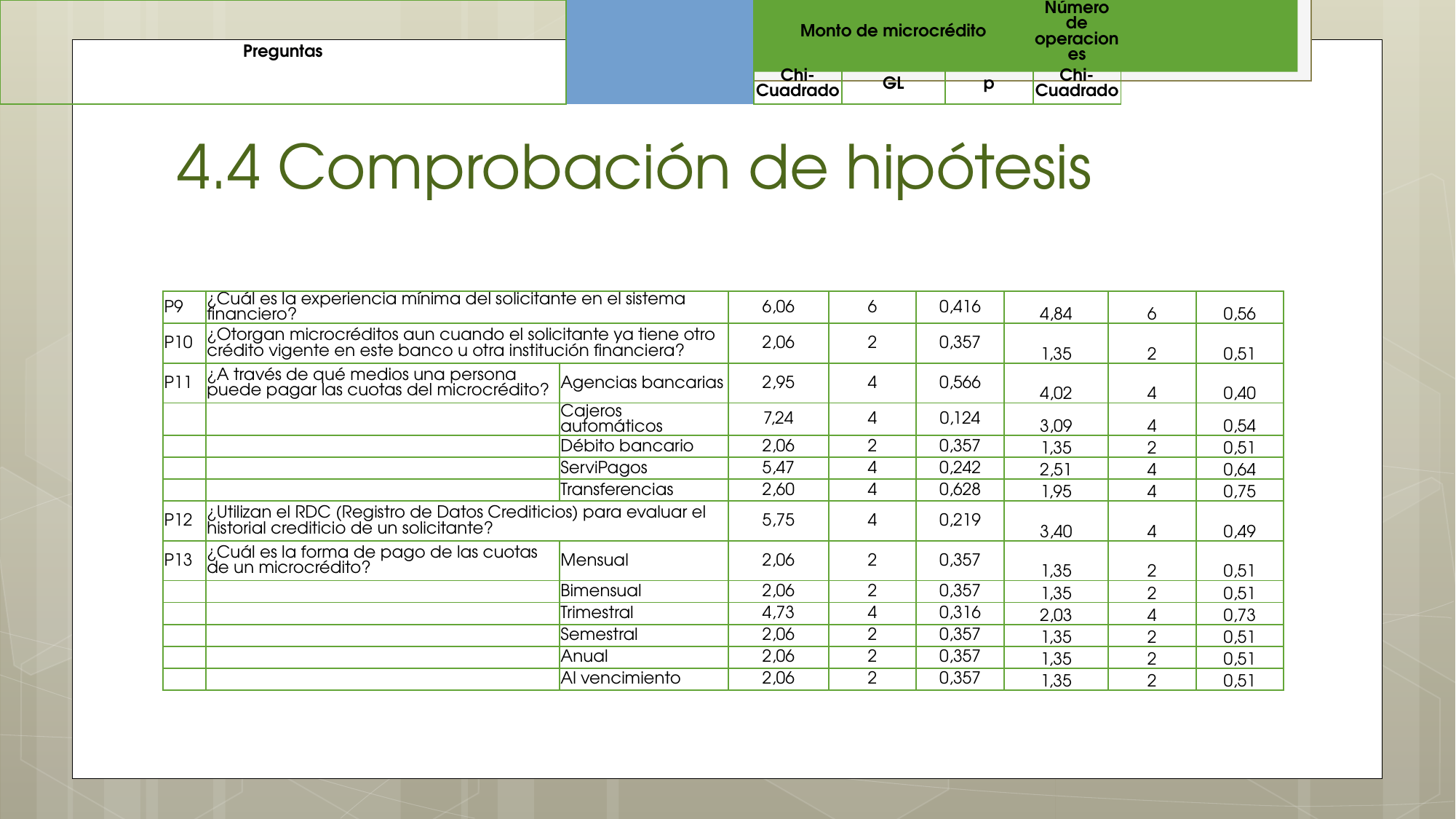

# 4.4 Comprobación de hipótesis
| Preguntas |  |  | Monto de microcrédito |  |  | Número de operaciones |  |  |
| --- | --- | --- | --- | --- | --- | --- | --- | --- |
|  |  |  | Chi-Cuadrado | GL | p | Chi-Cuadrado | GL | p |
| P9 | ¿Cuál es la experiencia mínima del solicitante en el sistema financiero? |  | 6,06 | 6 | 0,416 | 4,84 | 6 | 0,56 |
| --- | --- | --- | --- | --- | --- | --- | --- | --- |
| P10 | ¿Otorgan microcréditos aun cuando el solicitante ya tiene otro crédito vigente en este banco u otra institución financiera? |  | 2,06 | 2 | 0,357 | 1,35 | 2 | 0,51 |
| P11 | ¿A través de qué medios una persona puede pagar las cuotas del microcrédito? | Agencias bancarias | 2,95 | 4 | 0,566 | 4,02 | 4 | 0,40 |
|  |  | Cajeros automáticos | 7,24 | 4 | 0,124 | 3,09 | 4 | 0,54 |
|  |  | Débito bancario | 2,06 | 2 | 0,357 | 1,35 | 2 | 0,51 |
|  |  | ServiPagos | 5,47 | 4 | 0,242 | 2,51 | 4 | 0,64 |
|  |  | Transferencias | 2,60 | 4 | 0,628 | 1,95 | 4 | 0,75 |
| P12 | ¿Utilizan el RDC (Registro de Datos Crediticios) para evaluar el historial crediticio de un solicitante? |  | 5,75 | 4 | 0,219 | 3,40 | 4 | 0,49 |
| P13 | ¿Cuál es la forma de pago de las cuotas de un microcrédito? | Mensual | 2,06 | 2 | 0,357 | 1,35 | 2 | 0,51 |
|  |  | Bimensual | 2,06 | 2 | 0,357 | 1,35 | 2 | 0,51 |
|  |  | Trimestral | 4,73 | 4 | 0,316 | 2,03 | 4 | 0,73 |
|  |  | Semestral | 2,06 | 2 | 0,357 | 1,35 | 2 | 0,51 |
|  |  | Anual | 2,06 | 2 | 0,357 | 1,35 | 2 | 0,51 |
|  |  | Al vencimiento | 2,06 | 2 | 0,357 | 1,35 | 2 | 0,51 |